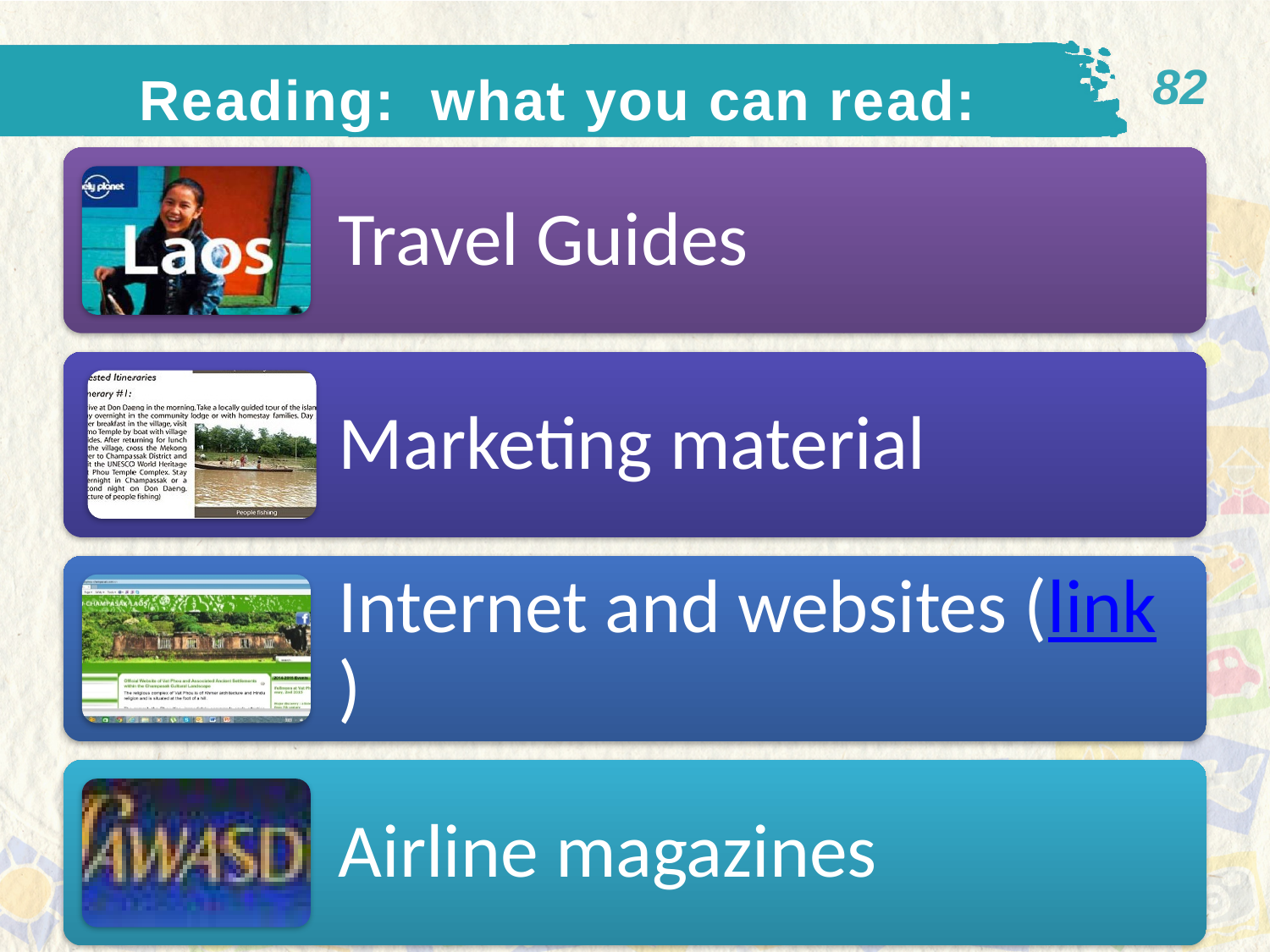

82
Reading:  what you can read:
Travel Guides
Marketing material
Internet and websites (link)
Airline magazines